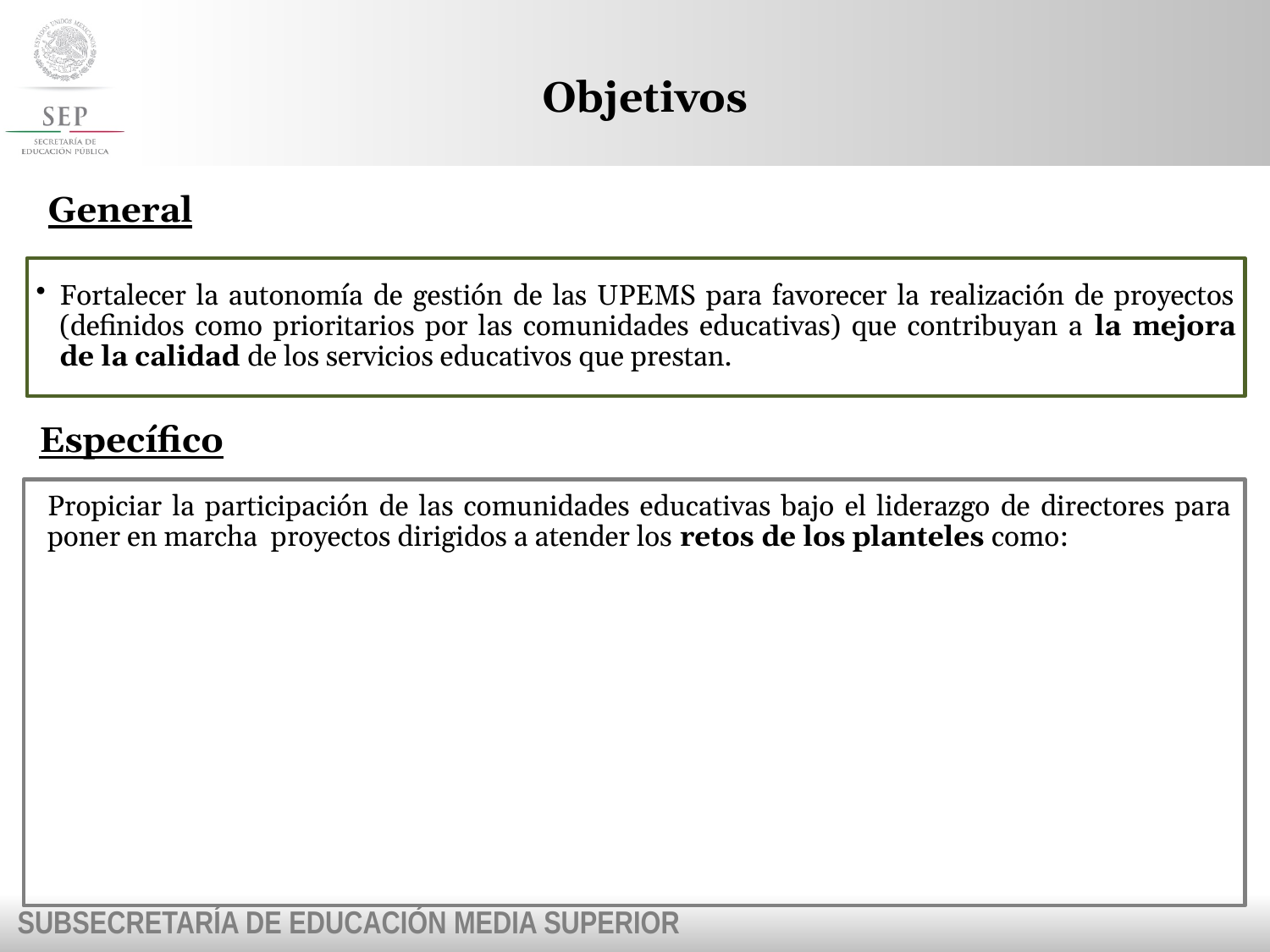

# Objetivos
General

Fortalecer la autonomía de gestión de las UPEMS para favorecer la realización de proyectos (definidos como prioritarios por las comunidades educativas) que contribuyan a la mejora de la calidad de los servicios educativos que prestan.
Específico

Propiciar la participación de las comunidades educativas bajo el liderazgo de directores para poner en marcha  proyectos dirigidos a atender los retos de los planteles como: